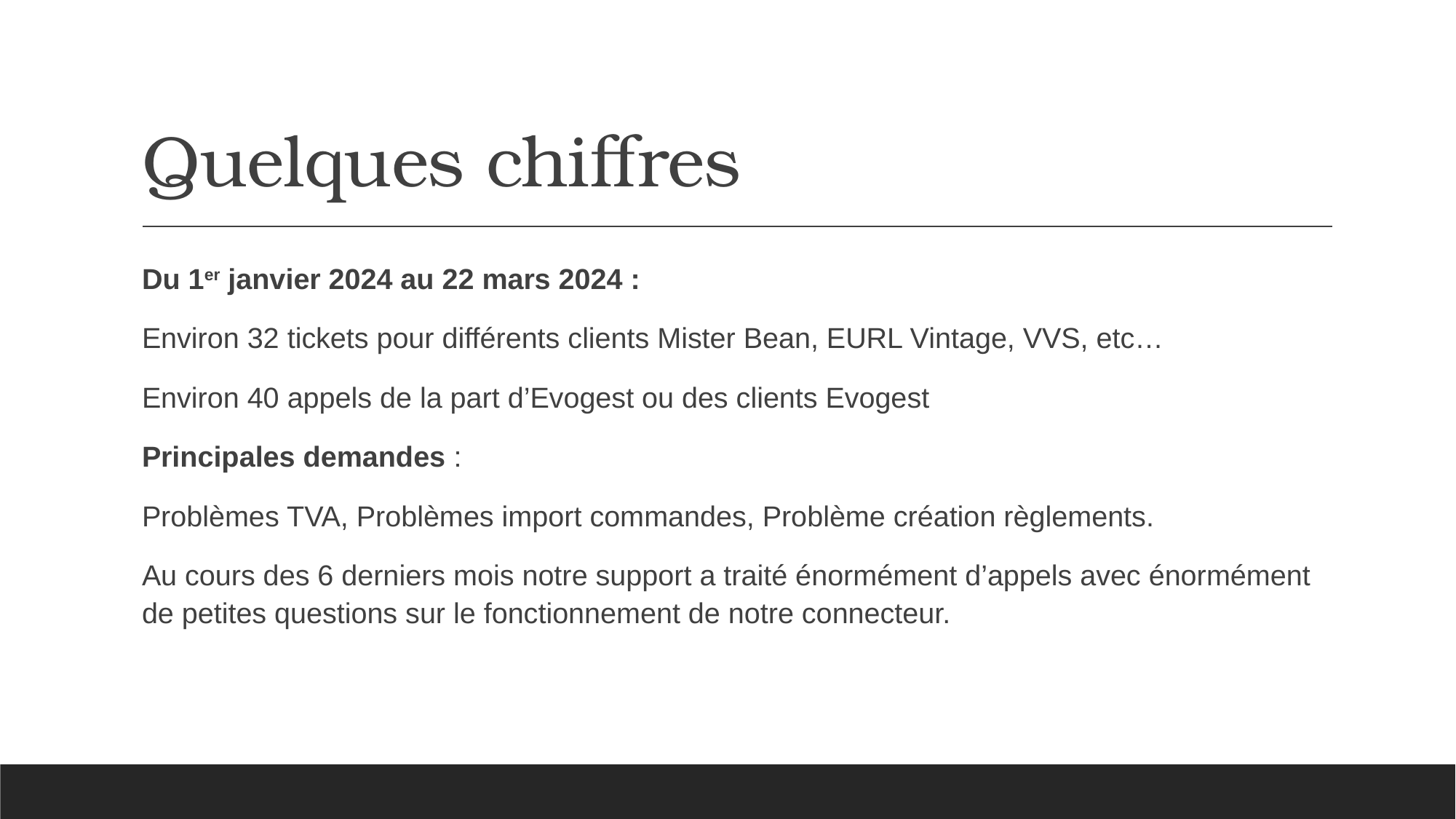

# Quelques chiffres
Du 1er janvier 2024 au 22 mars 2024 :
Environ 32 tickets pour différents clients Mister Bean, EURL Vintage, VVS, etc…
Environ 40 appels de la part d’Evogest ou des clients Evogest
Principales demandes :
Problèmes TVA, Problèmes import commandes, Problème création règlements.
Au cours des 6 derniers mois notre support a traité énormément d’appels avec énormément de petites questions sur le fonctionnement de notre connecteur.